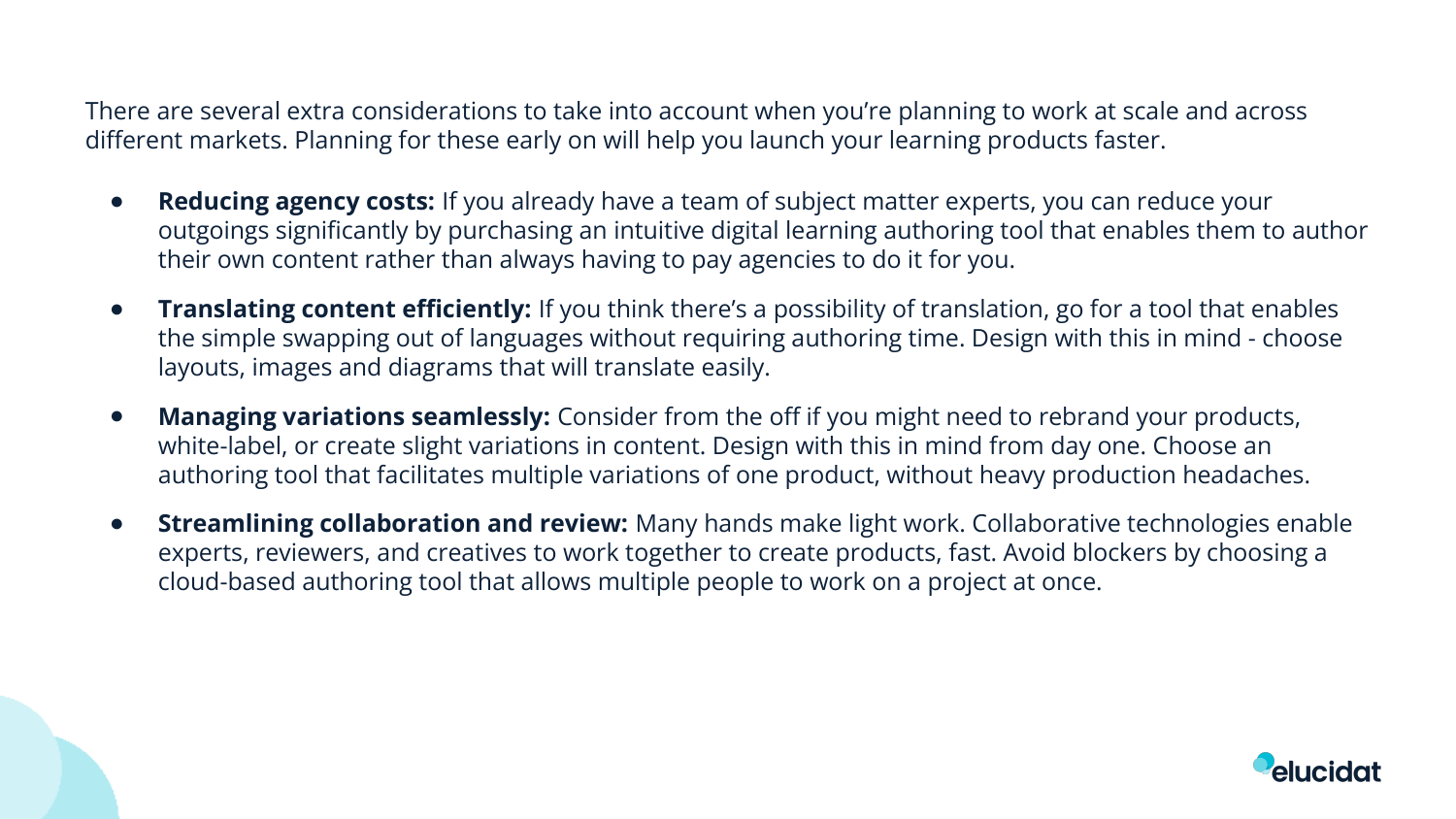

There are several extra considerations to take into account when you’re planning to work at scale and across different markets. Planning for these early on will help you launch your learning products faster.
Reducing agency costs: If you already have a team of subject matter experts, you can reduce your outgoings significantly by purchasing an intuitive digital learning authoring tool that enables them to author their own content rather than always having to pay agencies to do it for you.
Translating content efficiently: If you think there’s a possibility of translation, go for a tool that enables the simple swapping out of languages without requiring authoring time. Design with this in mind - choose layouts, images and diagrams that will translate easily.
Managing variations seamlessly: Consider from the off if you might need to rebrand your products, white-label, or create slight variations in content. Design with this in mind from day one. Choose an authoring tool that facilitates multiple variations of one product, without heavy production headaches.
Streamlining collaboration and review: Many hands make light work. Collaborative technologies enable experts, reviewers, and creatives to work together to create products, fast. Avoid blockers by choosing a cloud-based authoring tool that allows multiple people to work on a project at once.